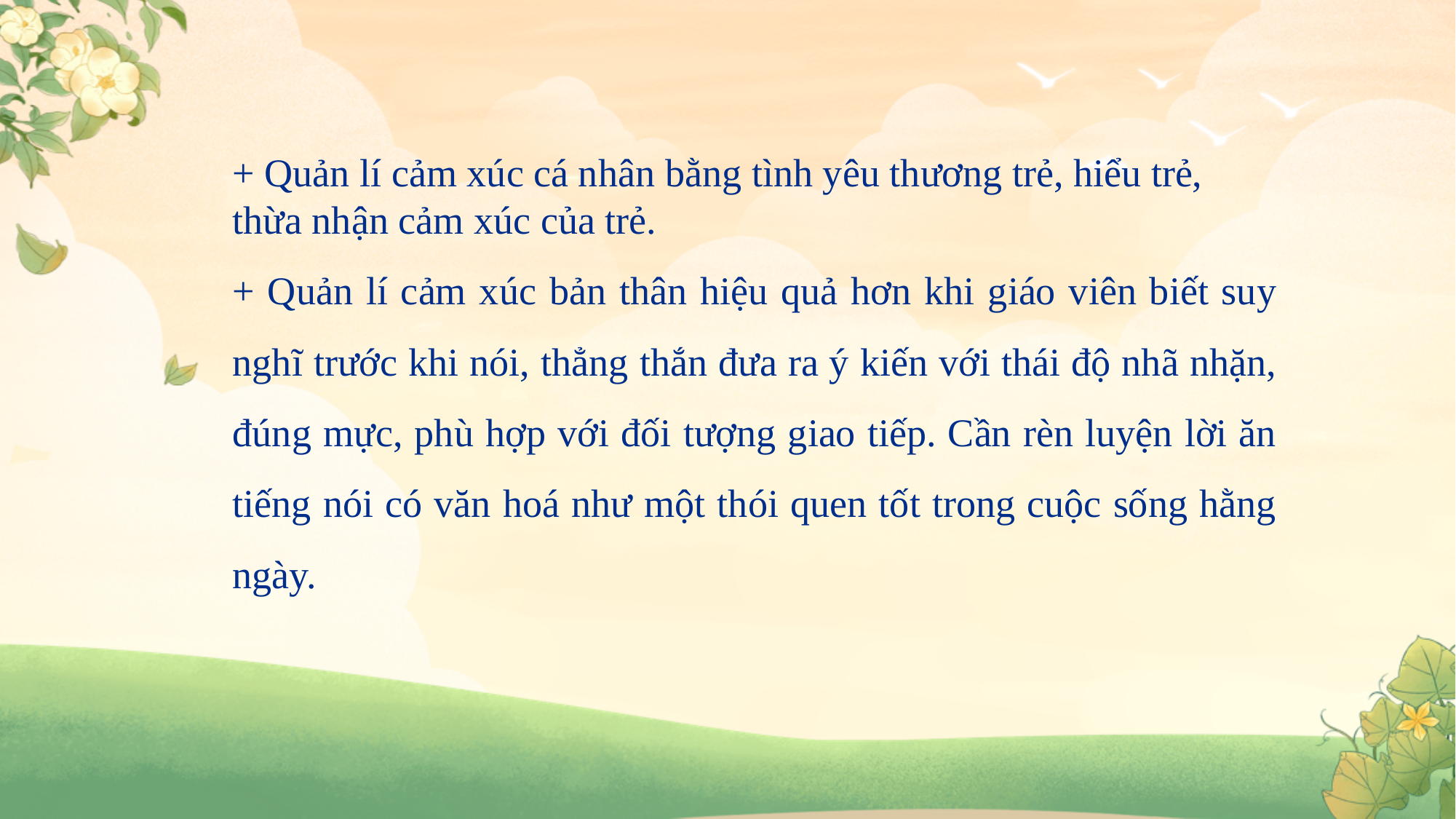

+ Quản lí cảm xúc cá nhân bằng tình yêu thương trẻ, hiểu trẻ, thừa nhận cảm xúc của trẻ.
+ Quản lí cảm xúc bản thân hiệu quả hơn khi giáo viên biết suy nghĩ trước khi nói, thẳng thắn đưa ra ý kiến với thái độ nhã nhặn, đúng mực, phù hợp với đối tượng giao tiếp. Cần rèn luyện lời ăn tiếng nói có văn hoá như một thói quen tốt trong cuộc sống hằng ngày.